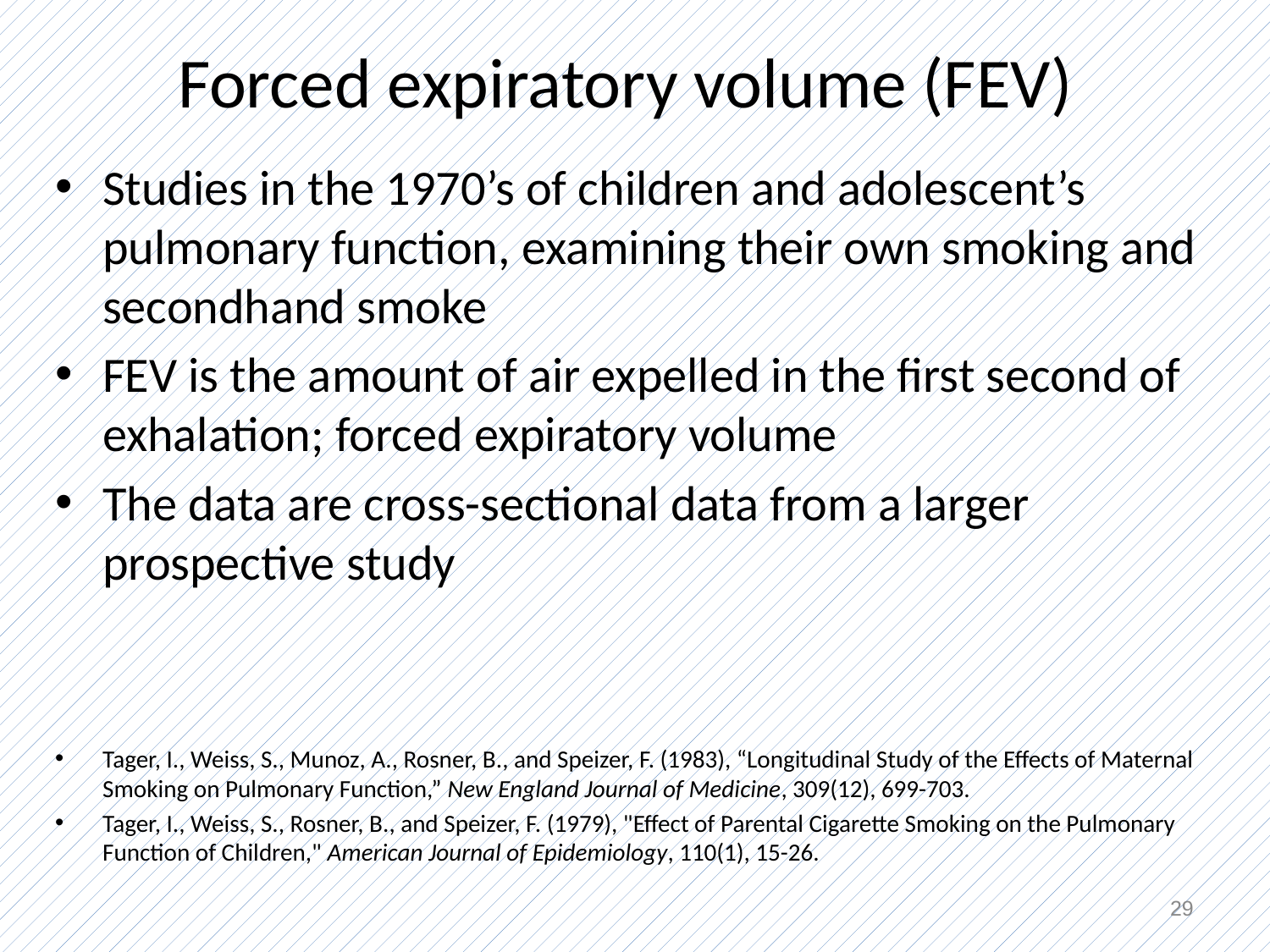

# Forced expiratory volume (FEV)
Studies in the 1970’s of children and adolescent’s pulmonary function, examining their own smoking and secondhand smoke
FEV is the amount of air expelled in the first second of exhalation; forced expiratory volume
The data are cross-sectional data from a larger prospective study

Tager, I., Weiss, S., Munoz, A., Rosner, B., and Speizer, F. (1983), “Longitudinal Study of the Effects of Maternal Smoking on Pulmonary Function,” New England Journal of Medicine, 309(12), 699-703.
Tager, I., Weiss, S., Rosner, B., and Speizer, F. (1979), "Effect of Parental Cigarette Smoking on the Pulmonary Function of Children," American Journal of Epidemiology, 110(1), 15-26.

29